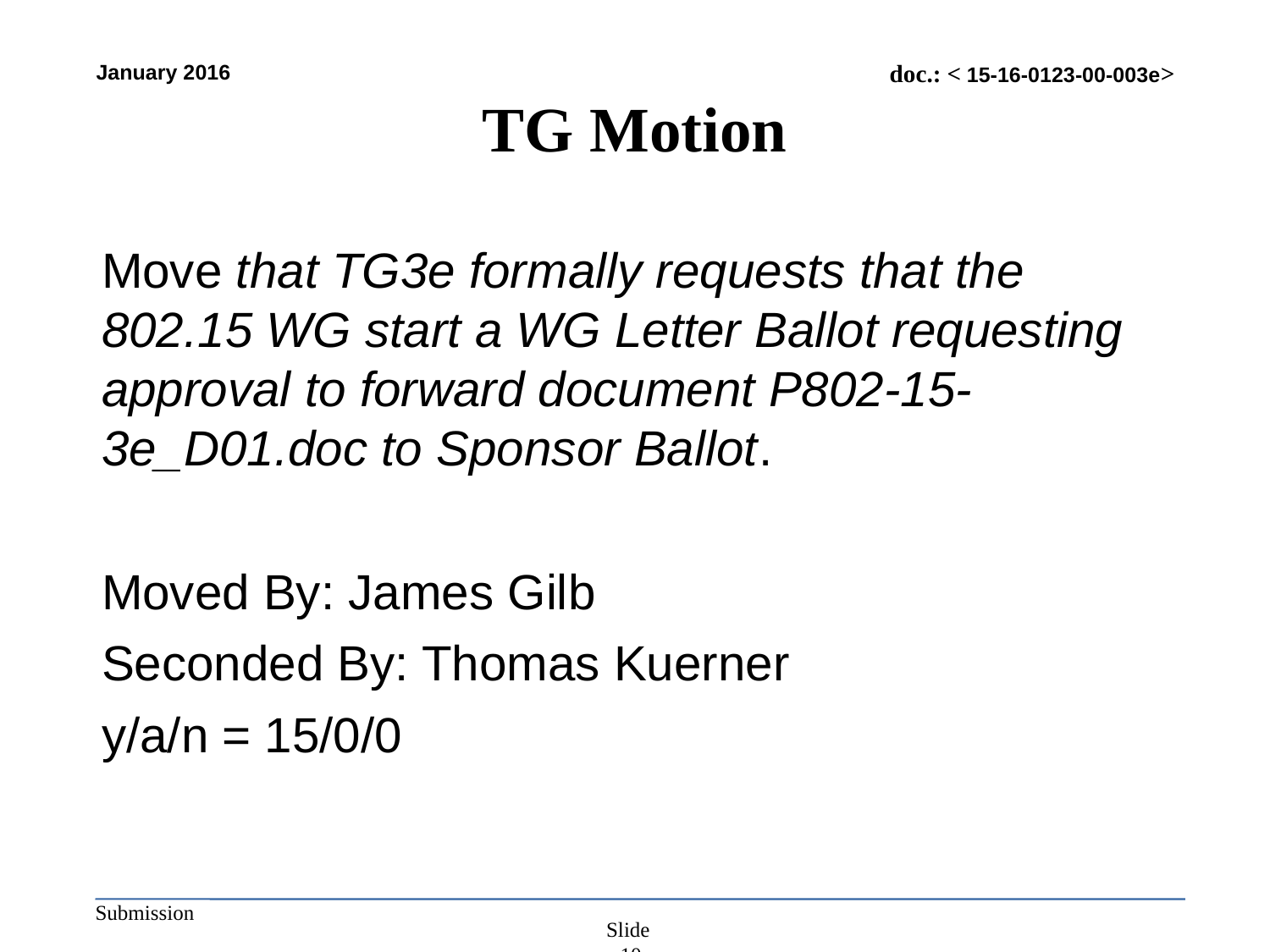

# TG Motion
Move that TG3e formally requests that the 802.15 WG start a WG Letter Ballot requesting approval to forward document P802-15-3e_D01.doc to Sponsor Ballot.

Moved By: James Gilb
Seconded By: Thomas Kuerner
y/a/n = 15/0/0

Slide 10